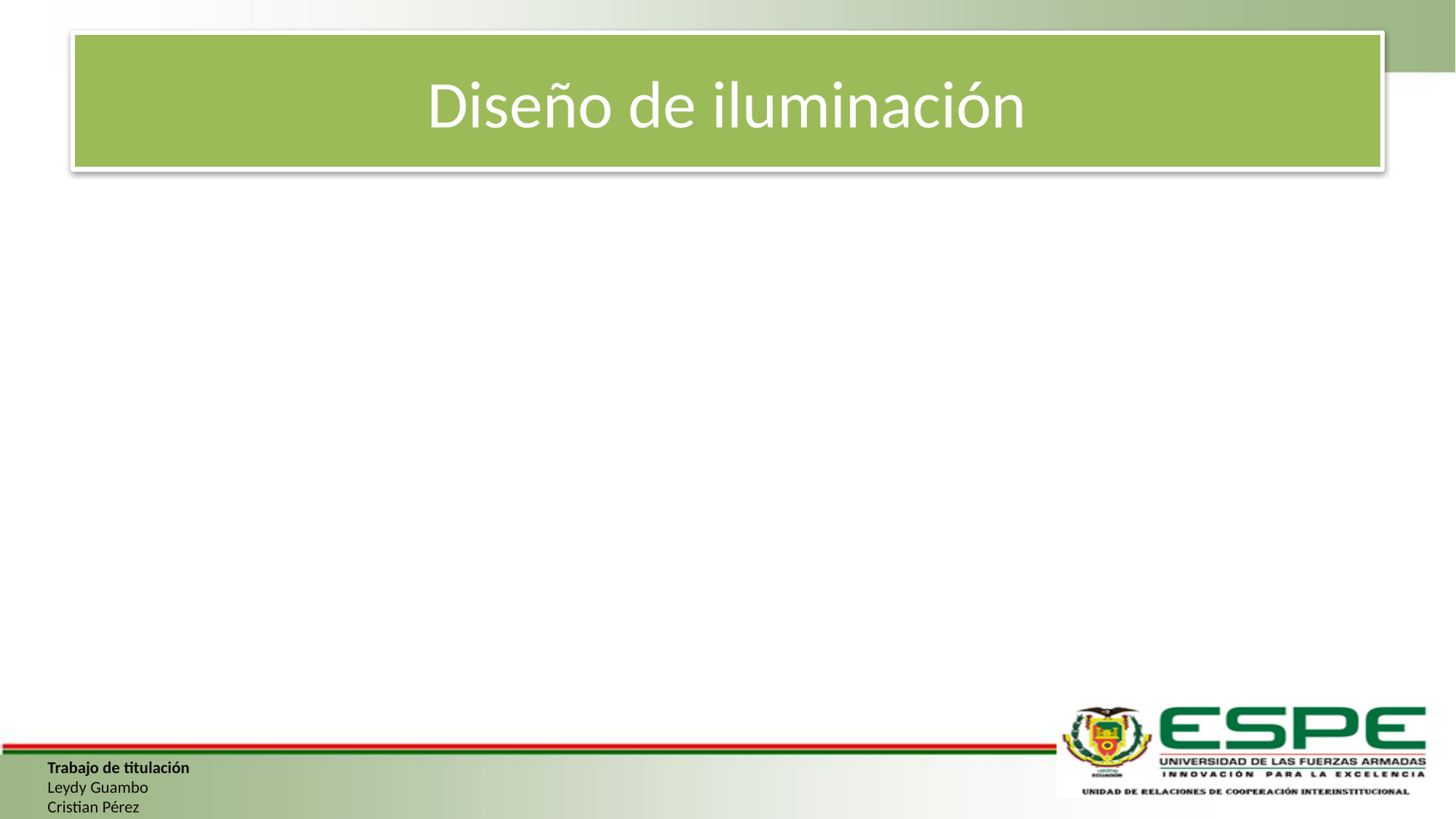

# Diseño de iluminación
Trabajo de titulación
Leydy Guambo
Cristian Pérez